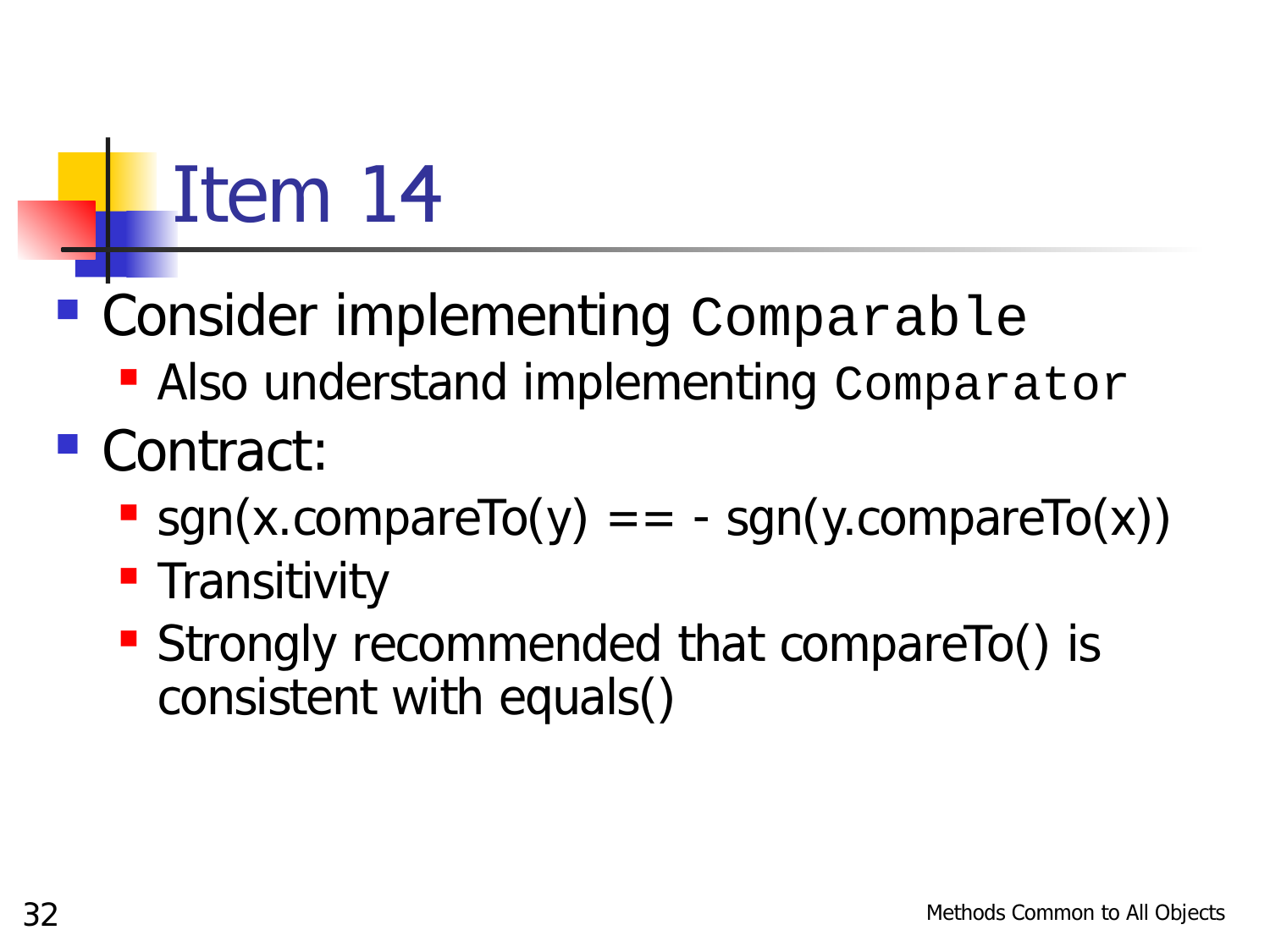

# Item 14
Consider implementing Comparable
Also understand implementing Comparator
Contract:
sgn(x.compareTo(y) == - sgn(y.compareTo(x))
Transitivity
Strongly recommended that compareTo() is consistent with equals()